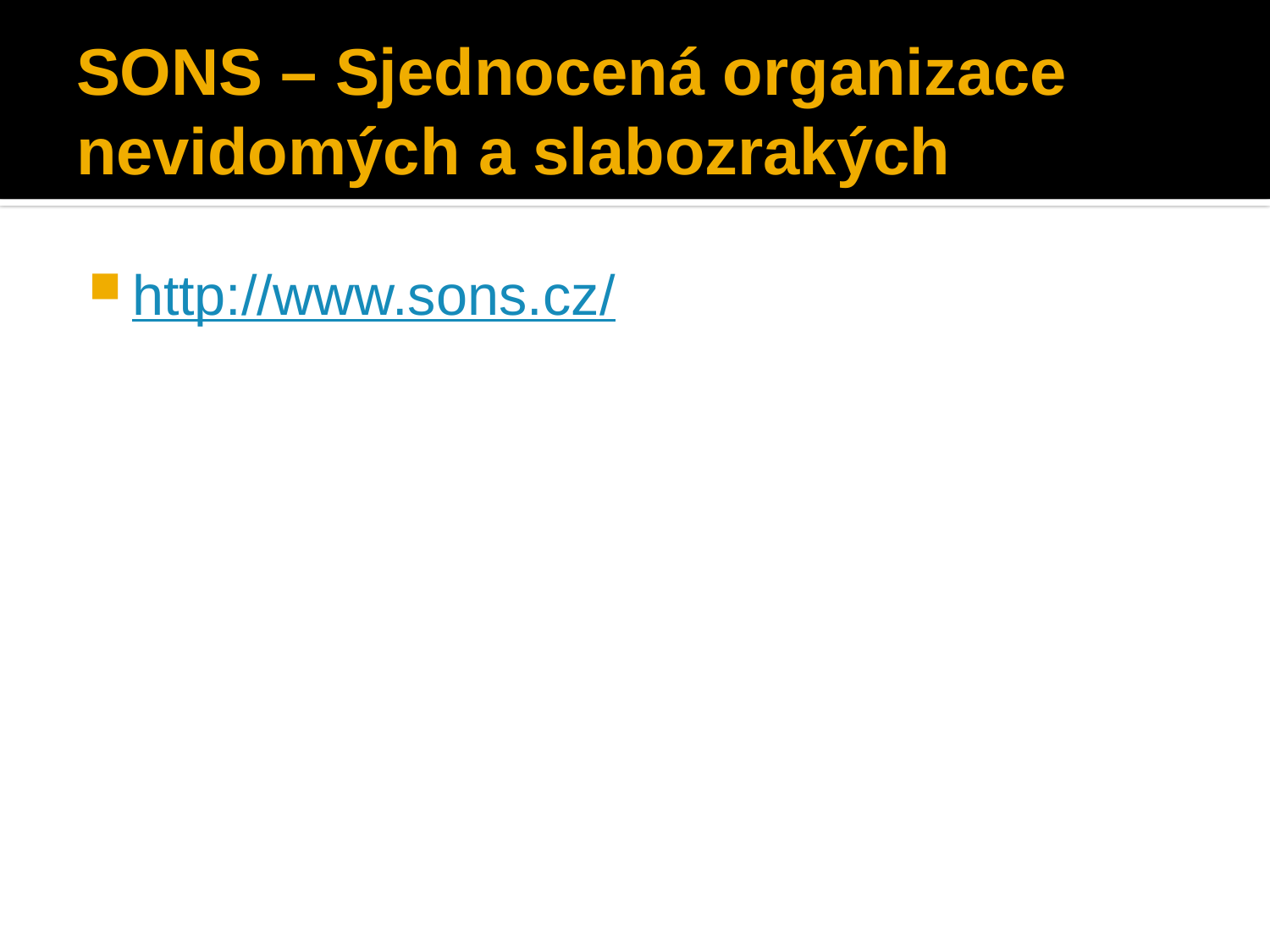

# SONS – Sjednocená organizace nevidomých a slabozrakých
http://www.sons.cz/